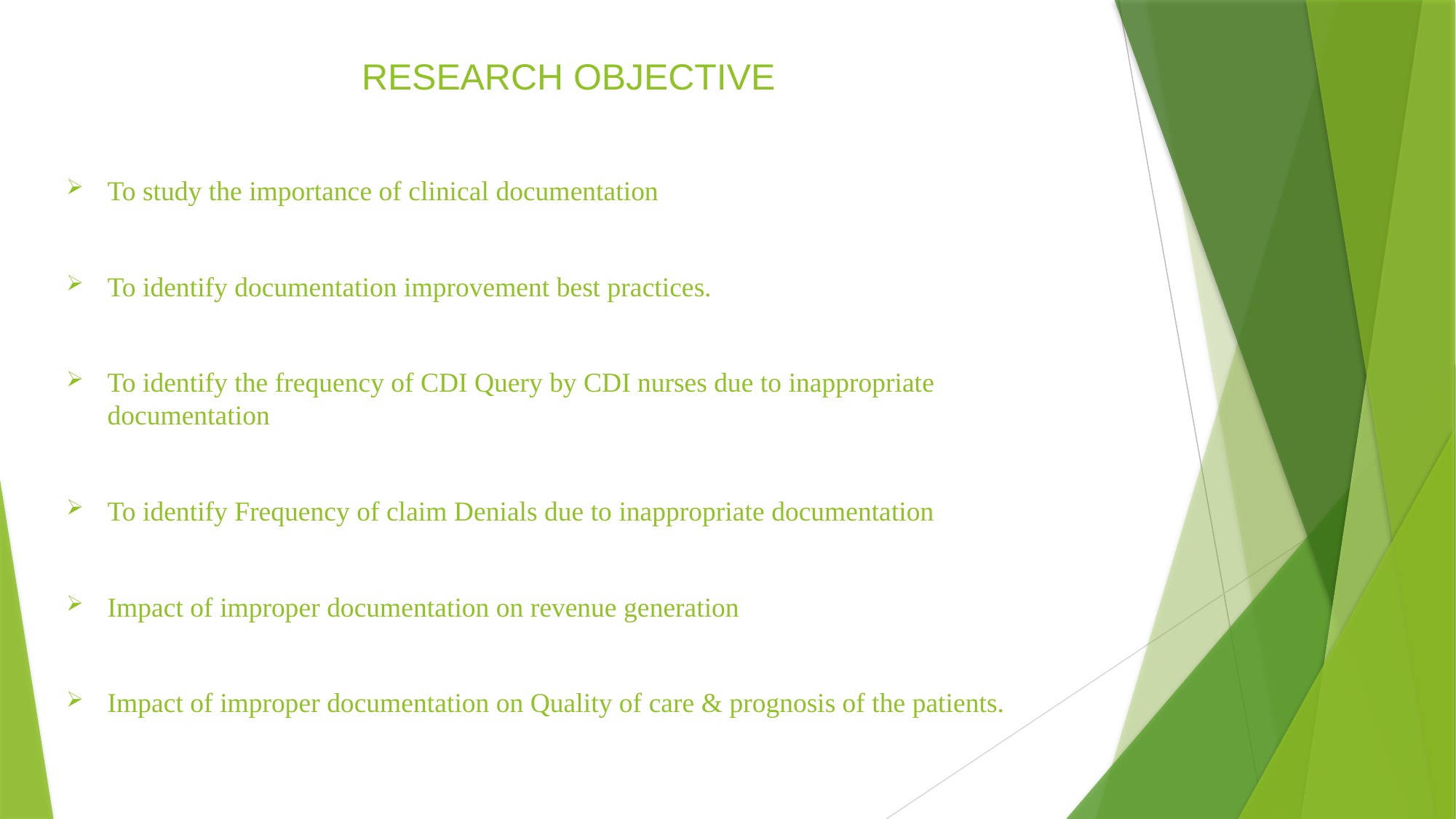

# RESEARCH OBJECTIVE

To study the importance of clinical documentation

To identify documentation improvement best practices.

To identify the frequency of CDI Query by CDI nurses due to inappropriate documentation

To identify Frequency of claim Denials due to inappropriate documentation

Impact of improper documentation on revenue generation

Impact of improper documentation on Quality of care & prognosis of the patients.